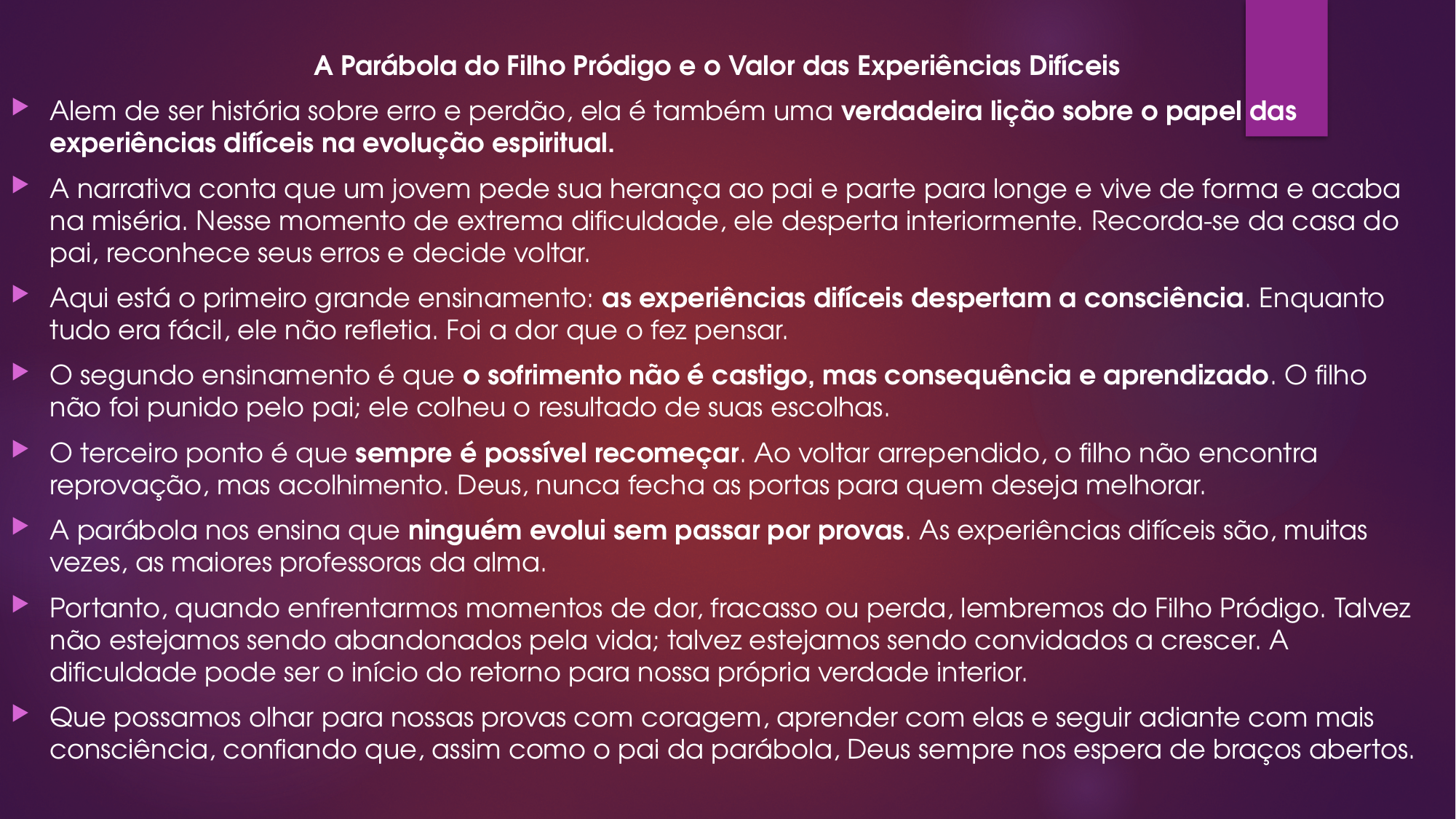

A Parábola do Filho Pródigo e o Valor das Experiências Difíceis
Alem de ser história sobre erro e perdão, ela é também uma verdadeira lição sobre o papel das experiências difíceis na evolução espiritual.
A narrativa conta que um jovem pede sua herança ao pai e parte para longe e vive de forma e acaba na miséria. Nesse momento de extrema dificuldade, ele desperta interiormente. Recorda-se da casa do pai, reconhece seus erros e decide voltar.
Aqui está o primeiro grande ensinamento: as experiências difíceis despertam a consciência. Enquanto tudo era fácil, ele não refletia. Foi a dor que o fez pensar.
O segundo ensinamento é que o sofrimento não é castigo, mas consequência e aprendizado. O filho não foi punido pelo pai; ele colheu o resultado de suas escolhas.
O terceiro ponto é que sempre é possível recomeçar. Ao voltar arrependido, o filho não encontra reprovação, mas acolhimento. Deus, nunca fecha as portas para quem deseja melhorar.
A parábola nos ensina que ninguém evolui sem passar por provas. As experiências difíceis são, muitas vezes, as maiores professoras da alma.
Portanto, quando enfrentarmos momentos de dor, fracasso ou perda, lembremos do Filho Pródigo. Talvez não estejamos sendo abandonados pela vida; talvez estejamos sendo convidados a crescer. A dificuldade pode ser o início do retorno para nossa própria verdade interior.
Que possamos olhar para nossas provas com coragem, aprender com elas e seguir adiante com mais consciência, confiando que, assim como o pai da parábola, Deus sempre nos espera de braços abertos.